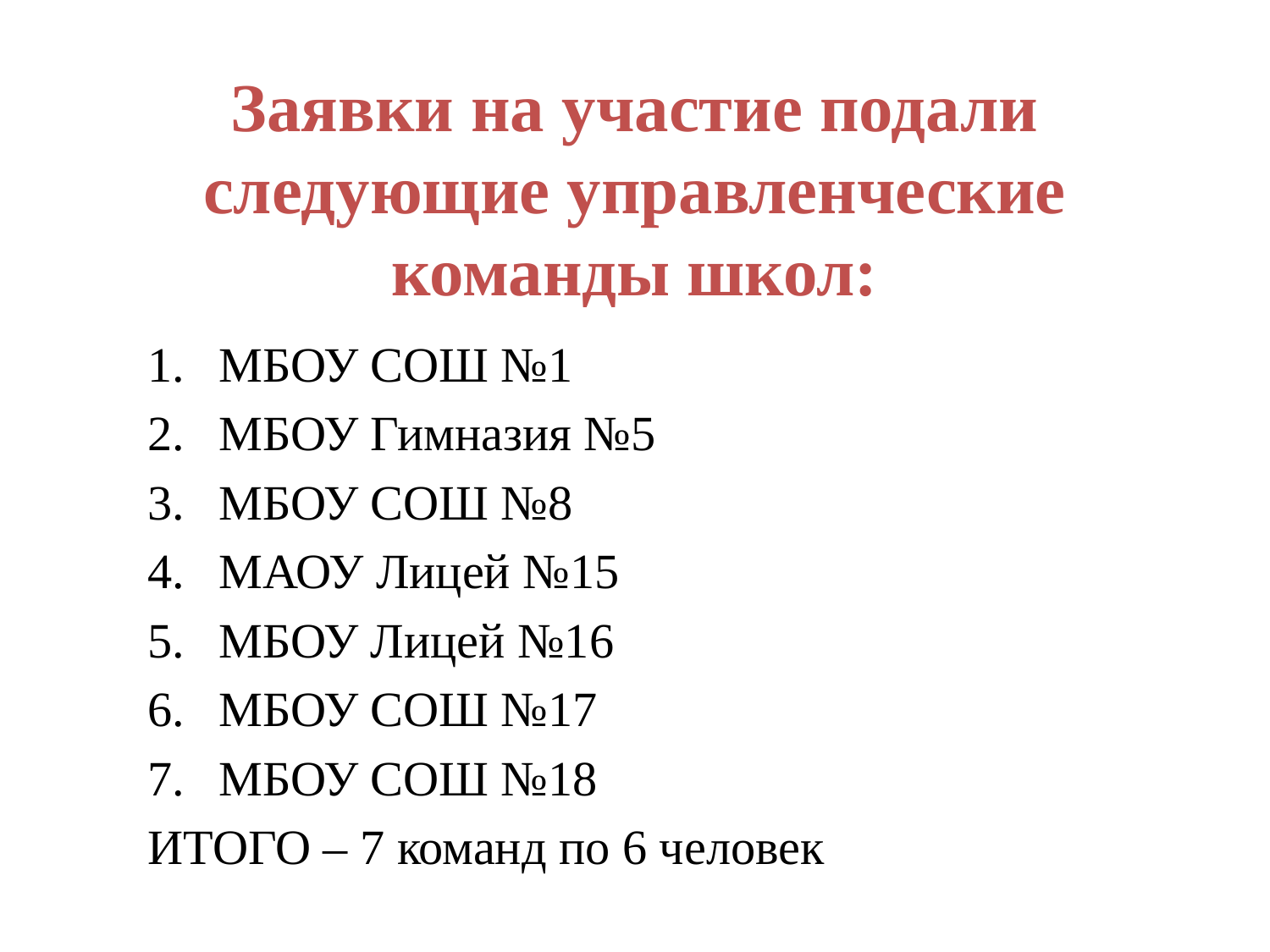

# Заявки на участие подали следующие управленческие команды школ:
МБОУ СОШ №1
МБОУ Гимназия №5
МБОУ СОШ №8
МАОУ Лицей №15
МБОУ Лицей №16
МБОУ СОШ №17
МБОУ СОШ №18
ИТОГО – 7 команд по 6 человек